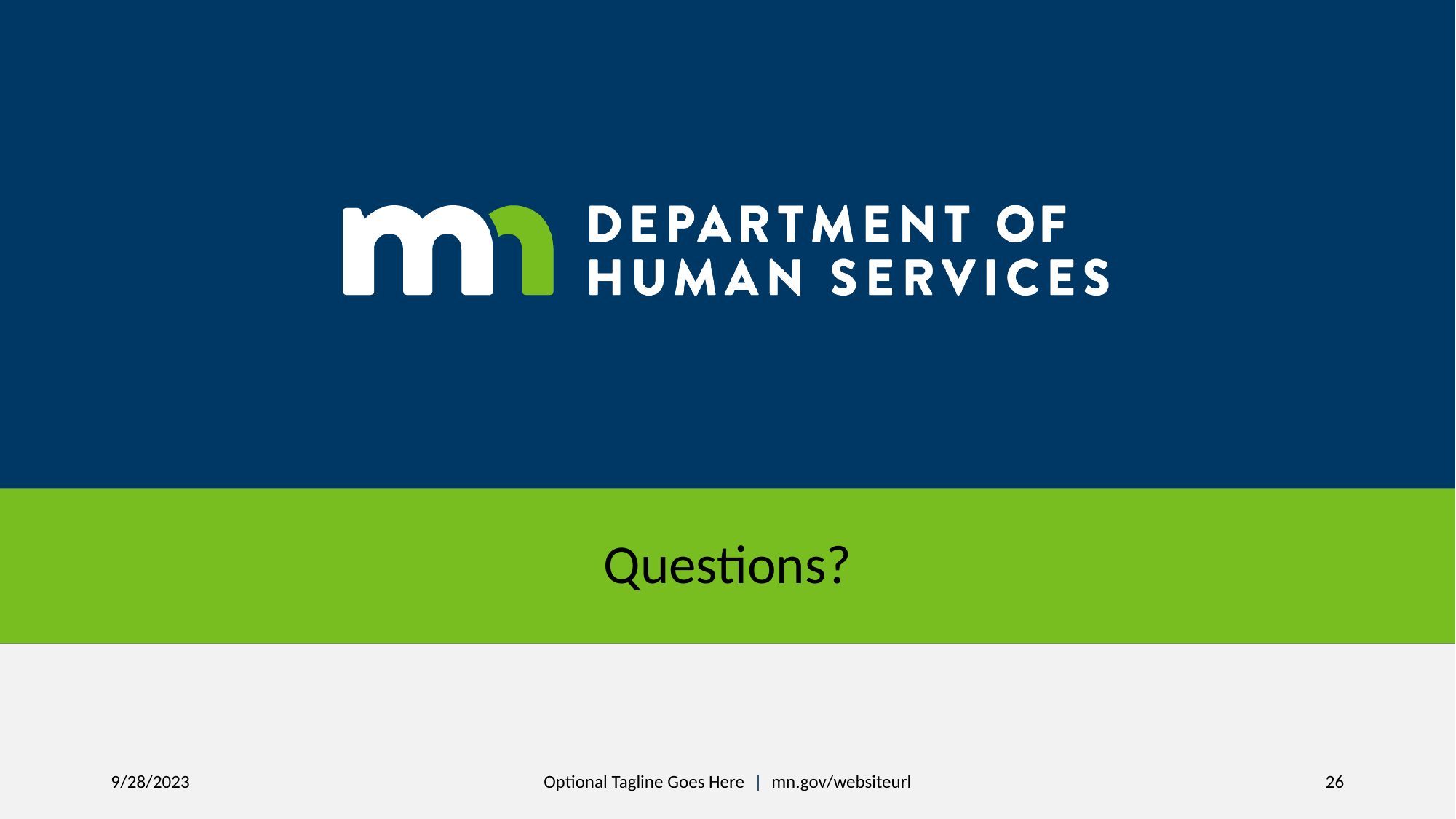

# Questions?
Optional Tagline Goes Here | mn.gov/websiteurl
9/28/2023
26